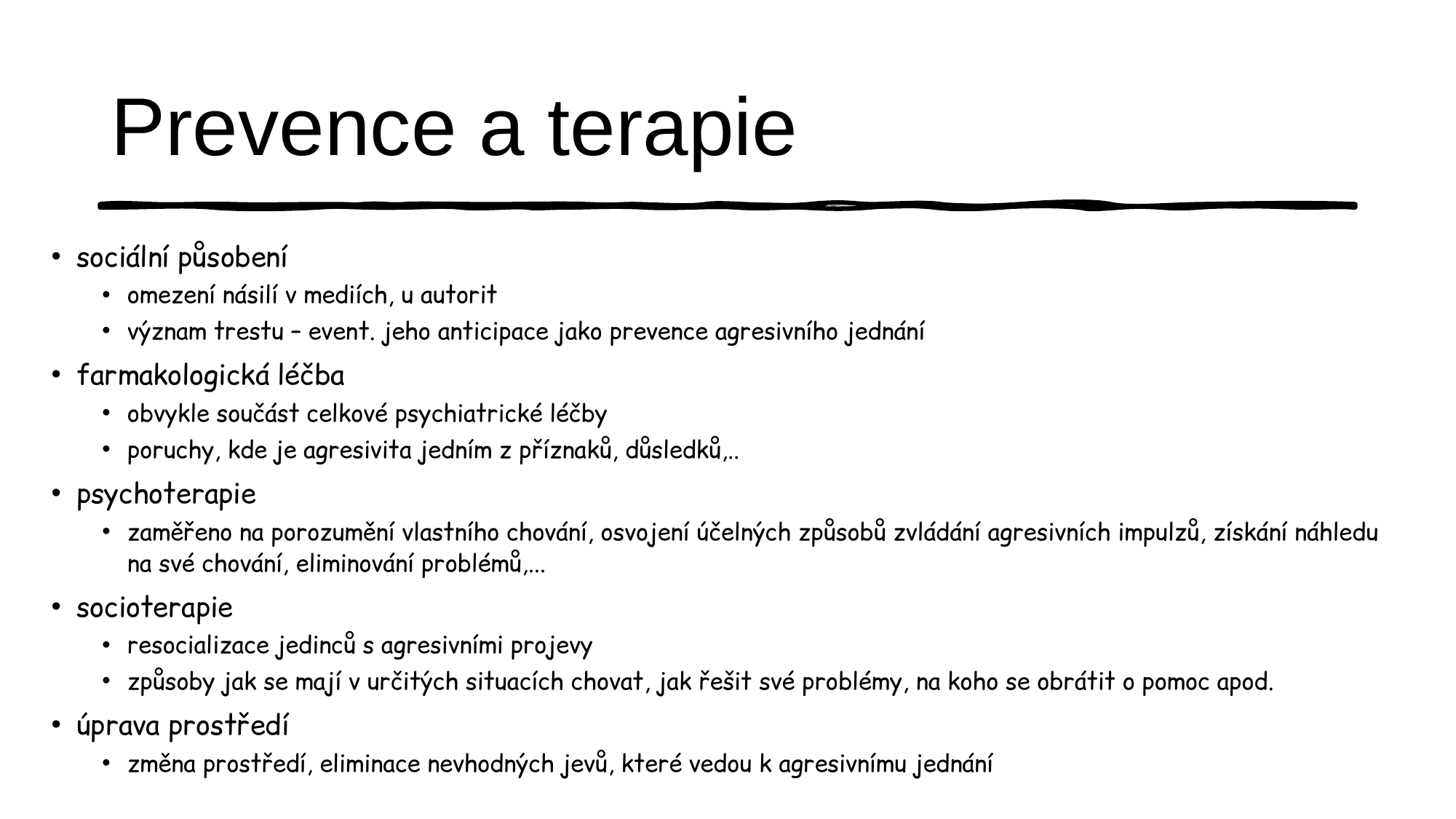

# Prevence a terapie
sociální působení
omezení násilí v mediích, u autorit
význam trestu – event. jeho anticipace jako prevence agresivního jednání
farmakologická léčba
obvykle součást celkové psychiatrické léčby
poruchy, kde je agresivita jedním z příznaků, důsledků,..
psychoterapie
zaměřeno na porozumění vlastního chování, osvojení účelných způsobů zvládání agresivních impulzů, získání náhledu na své chování, eliminování problémů,...
socioterapie
resocializace jedinců s agresivními projevy
způsoby jak se mají v určitých situacích chovat, jak řešit své problémy, na koho se obrátit o pomoc apod.
úprava prostředí
změna prostředí, eliminace nevhodných jevů, které vedou k agresivnímu jednání